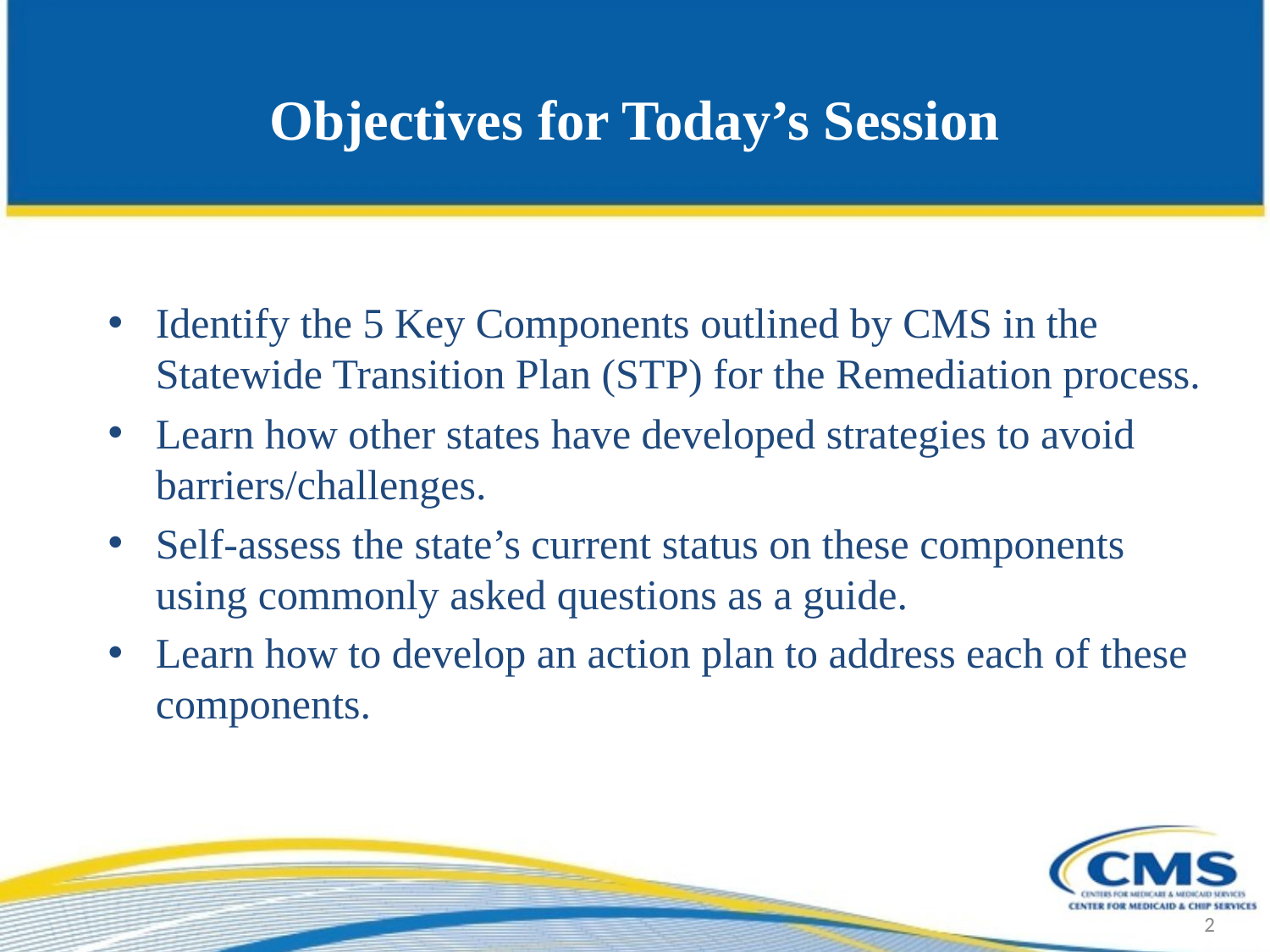

# Objectives for Today’s Session

Identify the 5 Key Components outlined by CMS in the Statewide Transition Plan (STP) for the Remediation process.
Learn how other states have developed strategies to avoid barriers/challenges.
Self-assess the state’s current status on these components using commonly asked questions as a guide.
Learn how to develop an action plan to address each of these components.

2